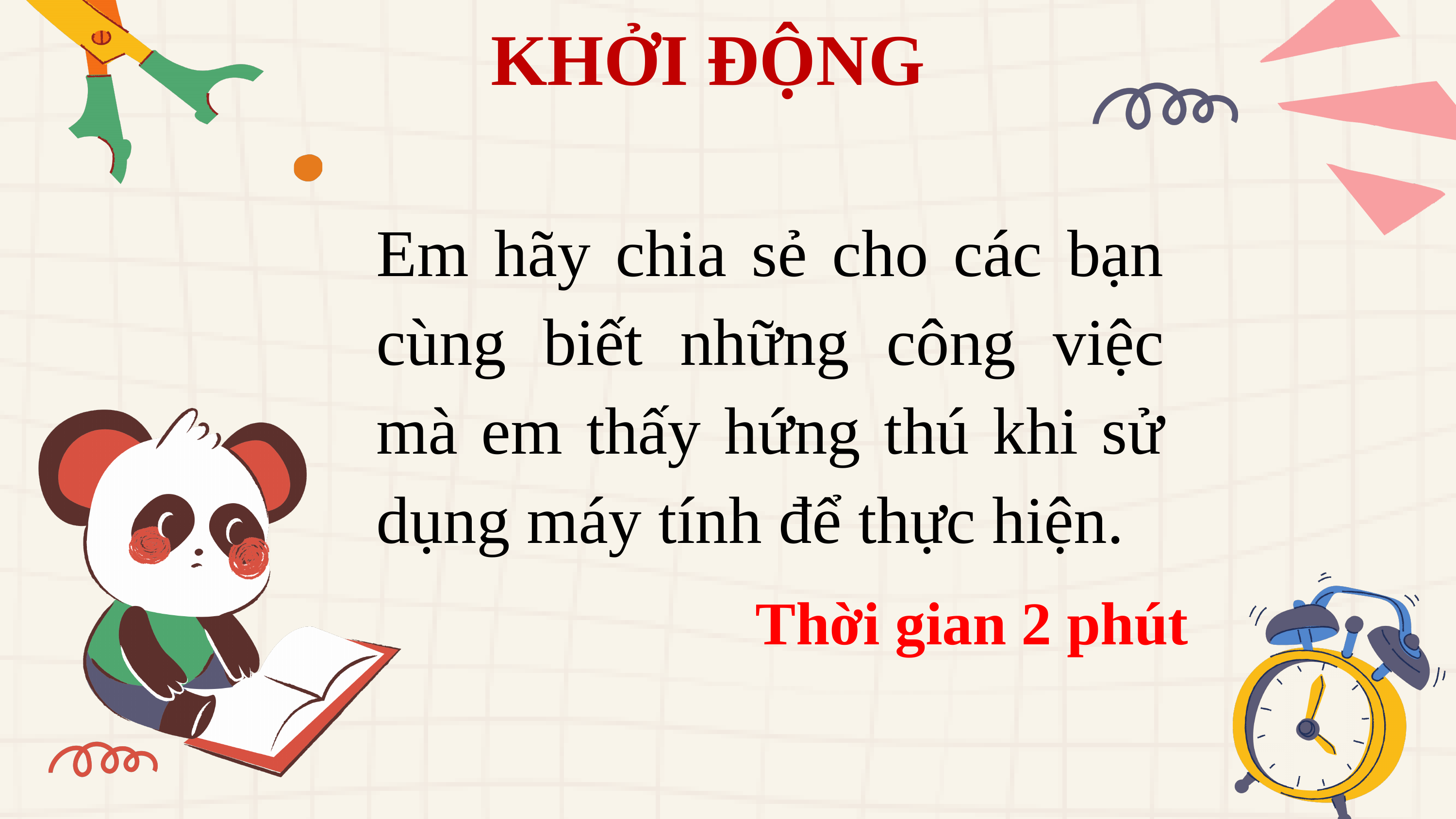

KHỞI ĐỘNG

Em hãy chia sẻ cho các bạn cùng biết những công việc mà em thấy hứng thú khi sử dụng máy tính để thực hiện.

Thời gian 2 phút